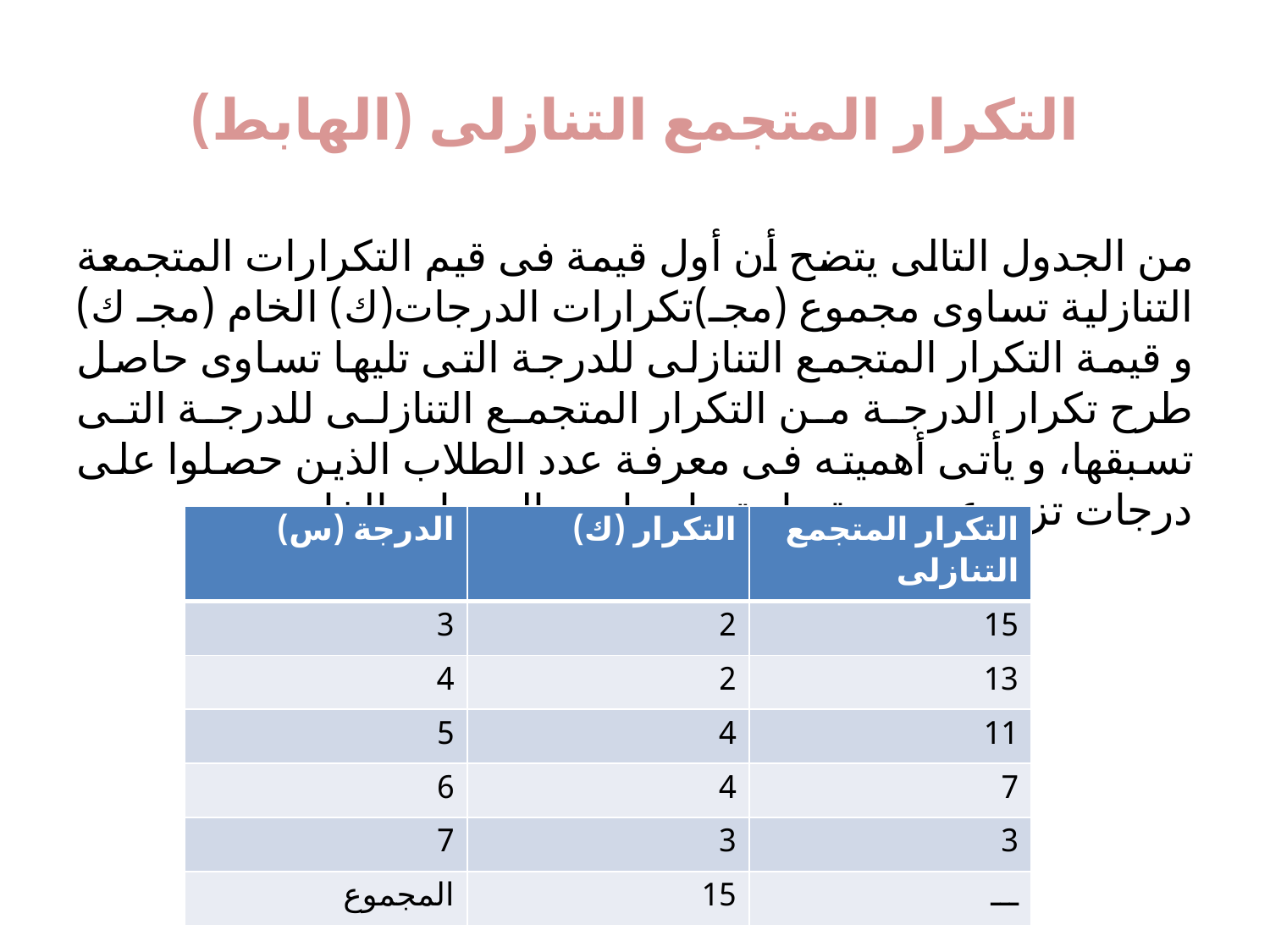

# التكرار المتجمع التنازلى (الهابط)
من الجدول التالى يتضح أن أول قيمة فى قيم التكرارات المتجمعة التنازلية تساوى مجموع (مجـ)تكرارات الدرجات(ك) الخام (مجـ ك) و قيمة التكرار المتجمع التنازلى للدرجة التى تليها تساوى حاصل طرح تكرار الدرجة من التكرار المتجمع التنازلى للدرجة التى تسبقها، و يأتى أهميته فى معرفة عدد الطلاب الذين حصلوا على درجات تزيد عن درجة ما وتساويها من الدرجات الخام

| الدرجة (س) | التكرار (ك) | التكرار المتجمع التنازلى |
| --- | --- | --- |
| 3 | 2 | 15 |
| 4 | 2 | 13 |
| 5 | 4 | 11 |
| 6 | 4 | 7 |
| 7 | 3 | 3 |
| المجموع | 15 | ـــ |